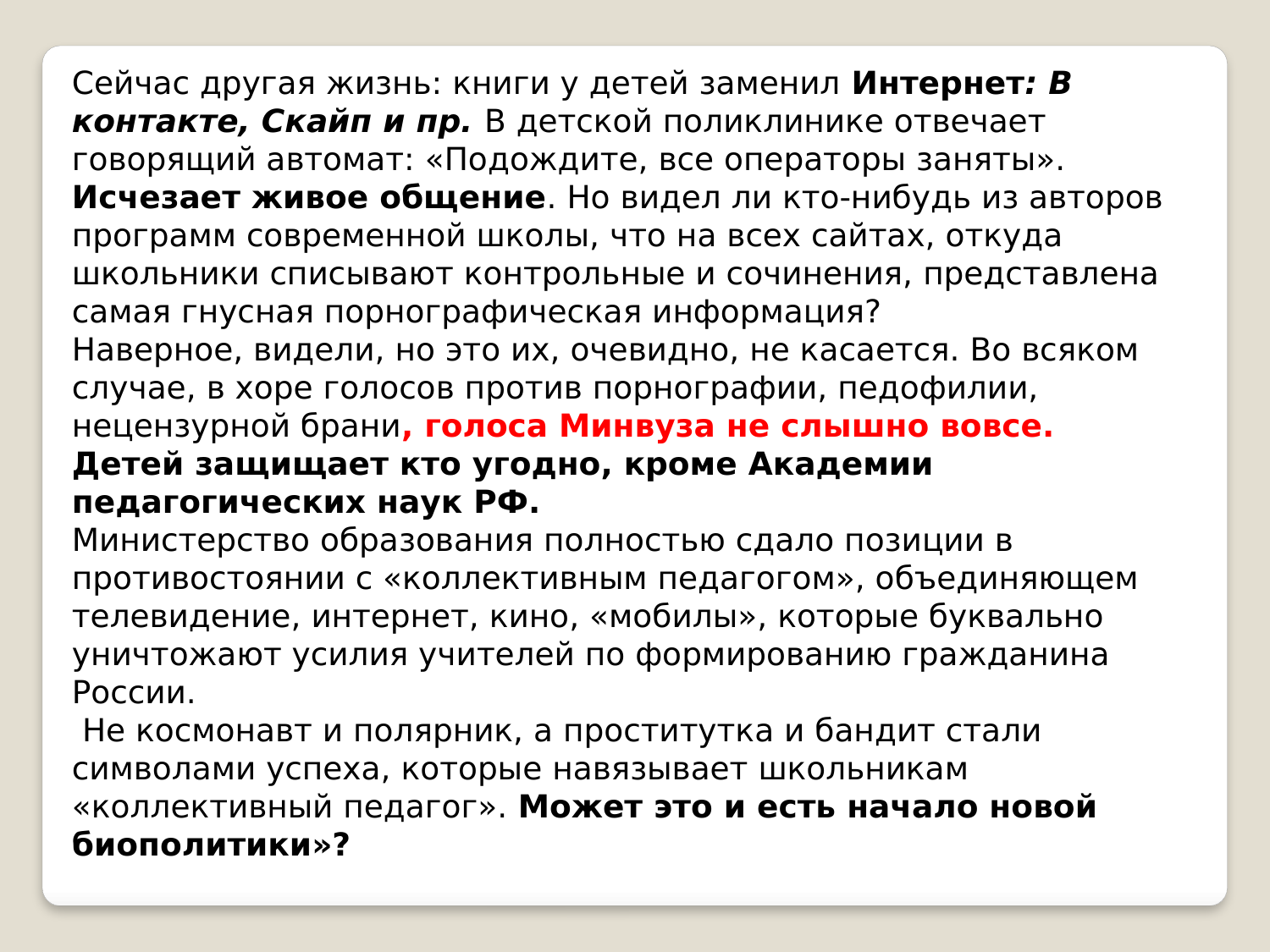

Сейчас другая жизнь: книги у детей заменил Интернет: В контакте, Скайп и пр. В детской поликлинике отвечает говорящий автомат: «Подождите, все операторы заняты».
Исчезает живое общение. Но видел ли кто-нибудь из авторов программ современной школы, что на всех сайтах, откуда школьники списывают контрольные и сочинения, представлена самая гнусная порнографическая информация?
Наверное, видели, но это их, очевидно, не касается. Во всяком случае, в хоре голосов против порнографии, педофилии, нецензурной брани, голоса Минвуза не слышно вовсе.
Детей защищает кто угодно, кроме Академии педагогических наук РФ.
Министерство образования полностью сдало позиции в противостоянии с «коллективным педагогом», объединяющем телевидение, интернет, кино, «мобилы», которые буквально уничтожают усилия учителей по формированию гражданина России.
 Не космонавт и полярник, а проститутка и бандит стали символами успеха, которые навязывает школьникам «коллективный педагог». Может это и есть начало новой биополитики»?